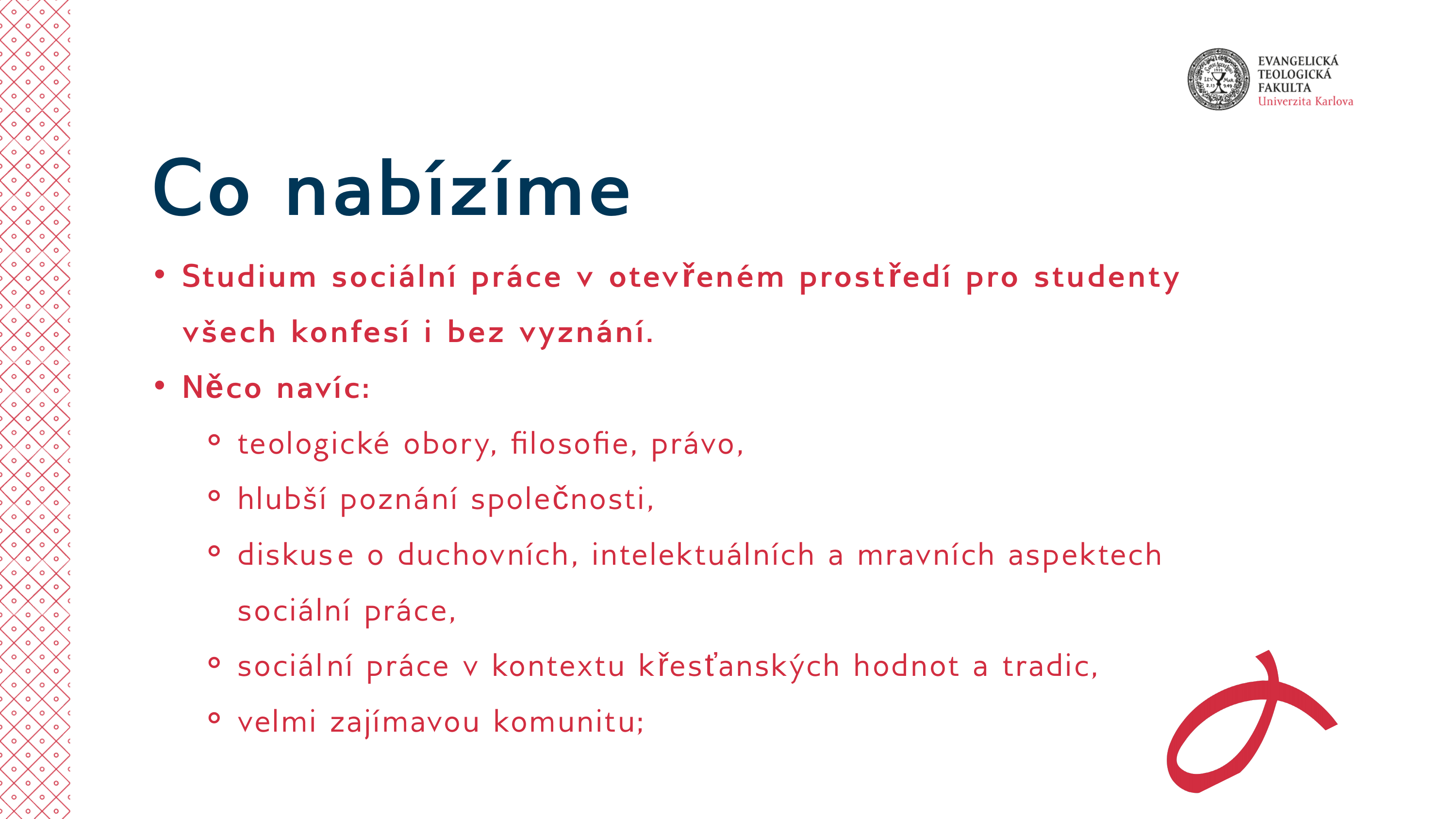

Co nabízíme
Studium sociální práce v otevřeném prostředí pro studenty všech konfesí i bez vyznání.
Něco navíc:
teologické obory, filosofie, právo,
hlubší poznání společnosti,
diskus﻿e o duchovních, intelektuálních a mravních aspektech sociální práce,
sociál﻿ní práce v kontextu křesťanských hodnot a tradic,
velmi zajímavou komunitu;